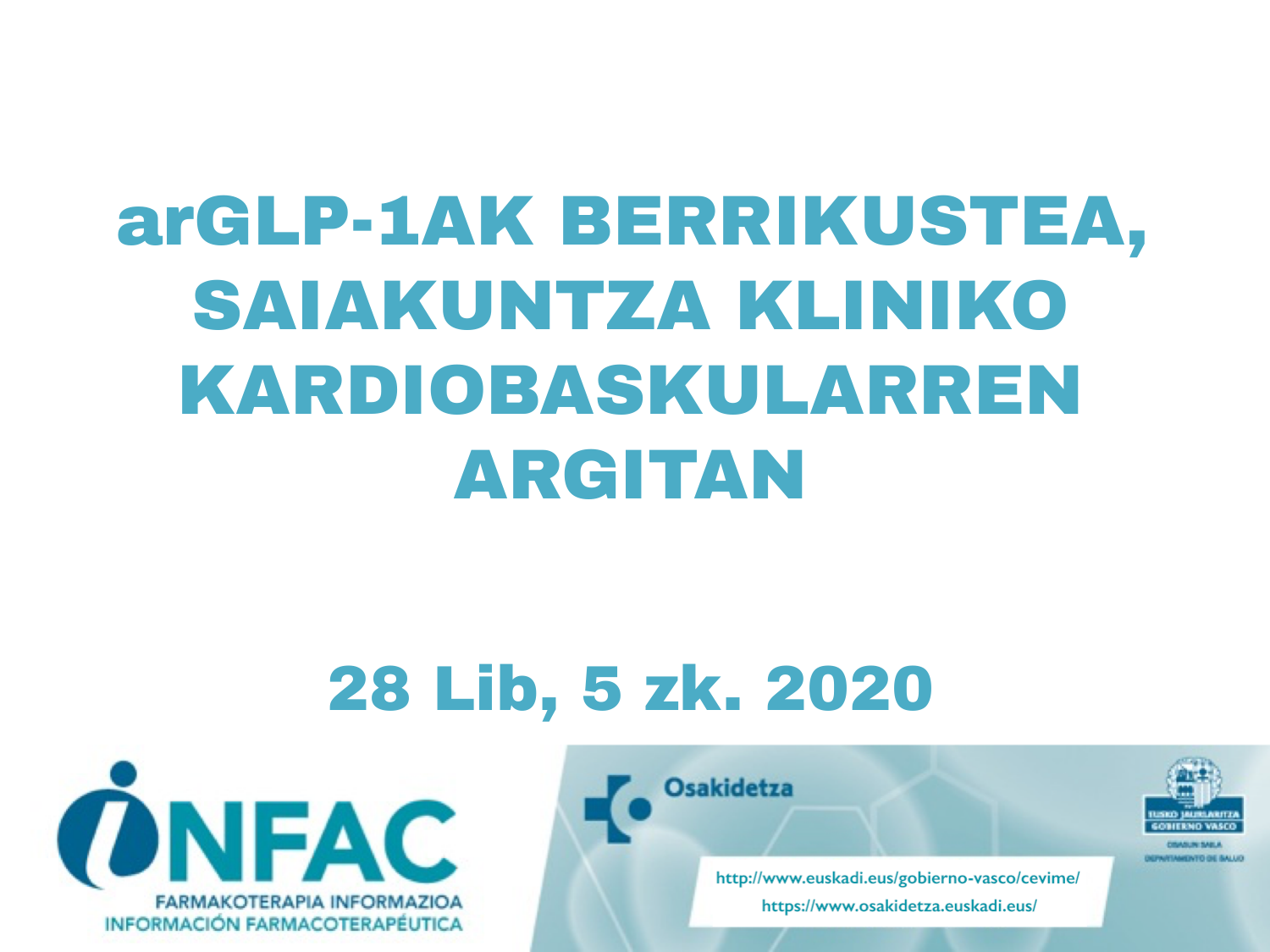

arGLP-1AK BERRIKUSTEA, SAIAKUNTZA KLINIKO KARDIOBASKULARREN ARGITAN

28 Lib, 5 zk. 2020